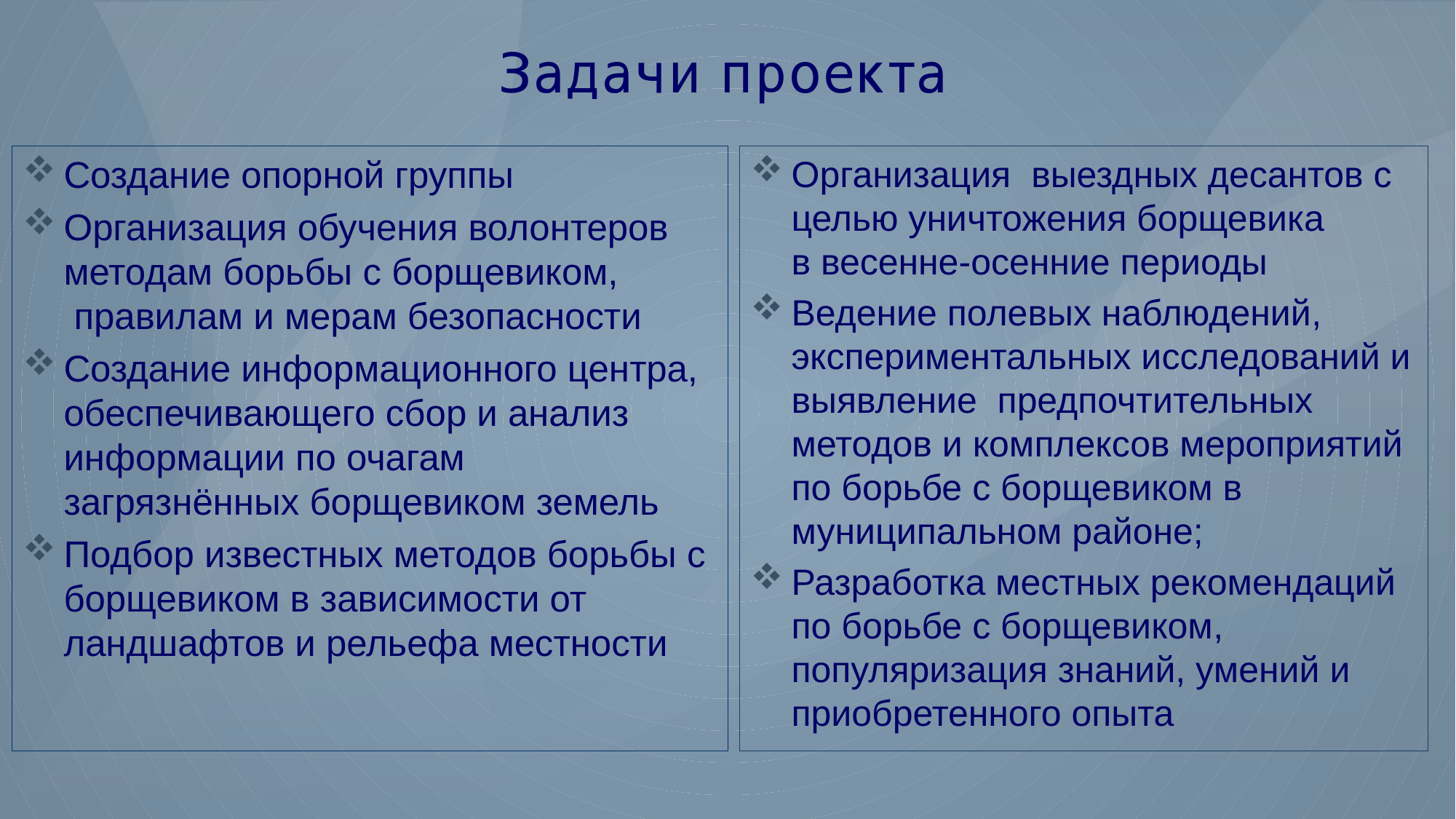

# Задачи проекта
Создание опорной группы
Организация обучения волонтеров   методам борьбы с борщевиком,           правилам и мерам безопасности
Создание информационного центра, обеспечивающего сбор и анализ       информации по очагам                       загрязнённых борщевиком земель
Подбор известных методов борьбы с борщевиком в зависимости от           ландшафтов и рельефа местности
Организация  выездных десантов с целью уничтожения борщевика         в весенне-осенние периоды
Ведение полевых наблюдений,        экспериментальных исследований и выявление  предпочтительных        методов и комплексов мероприятий по борьбе с борщевиком в               муниципальном районе;
Разработка местных рекомендаций по борьбе с борщевиком,                  популяризация знаний, умений и     приобретенного опыта